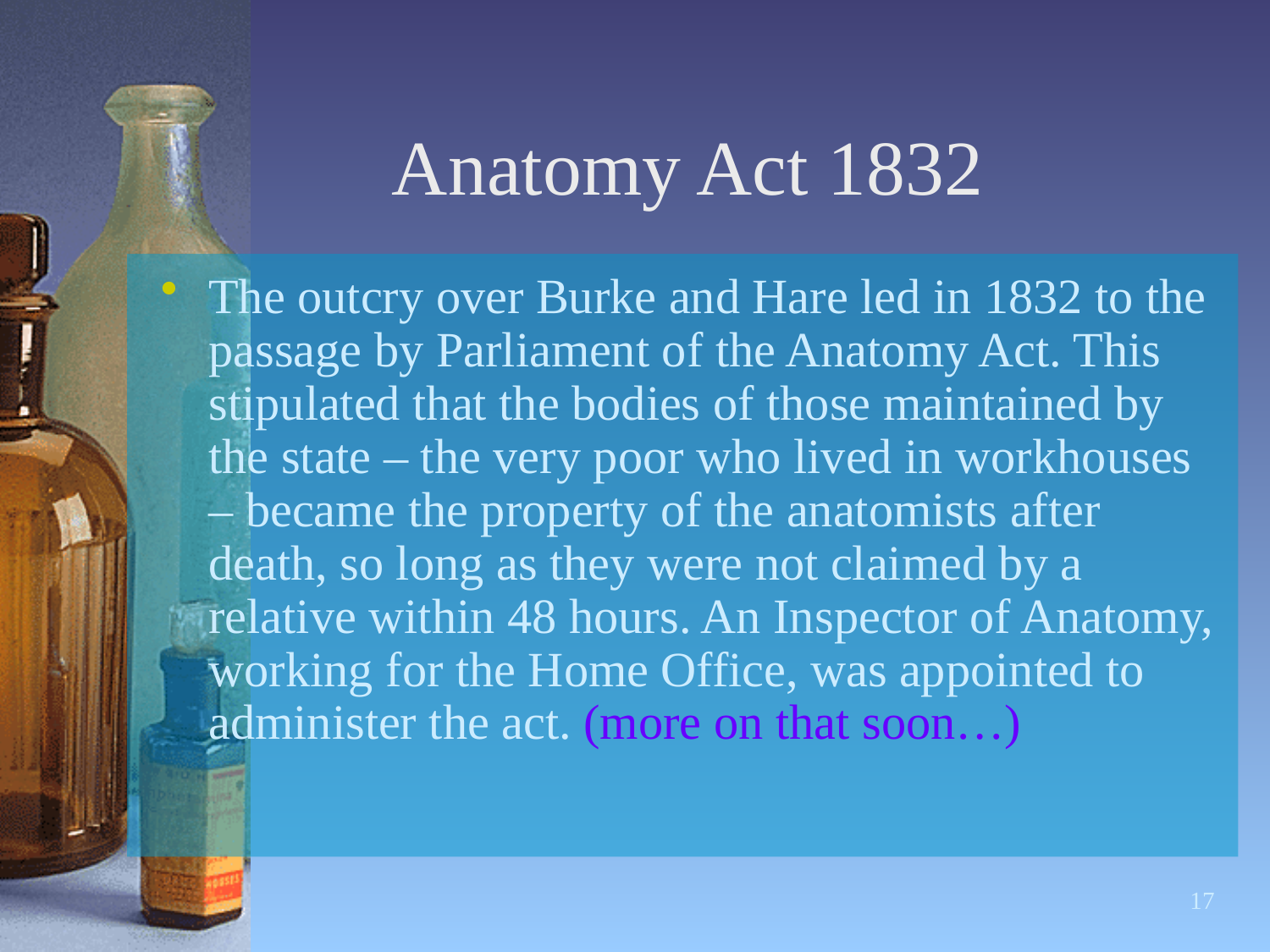

# Anatomy Act 1832
The outcry over Burke and Hare led in 1832 to the passage by Parliament of the Anatomy Act. This stipulated that the bodies of those maintained by the state – the very poor who lived in workhouses – became the property of the anatomists after death, so long as they were not claimed by a relative within 48 hours. An Inspector of Anatomy, working for the Home Office, was appointed to administer the act. (more on that soon…)
17